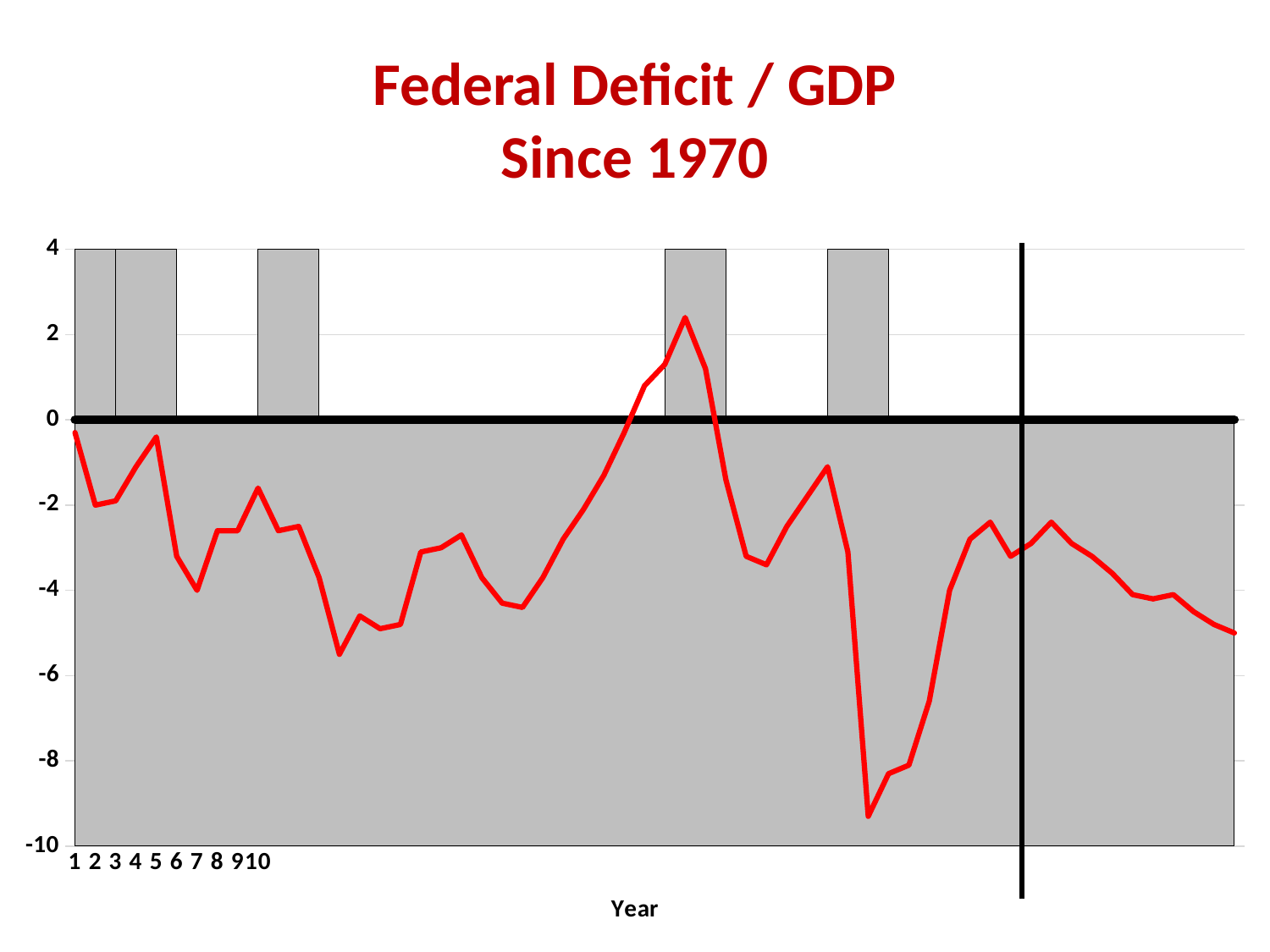

# Federal Deficit / GDP Since 1970

### Chart

| Category |  | Zero | Deficit%GDP |
|---|---|---|---|